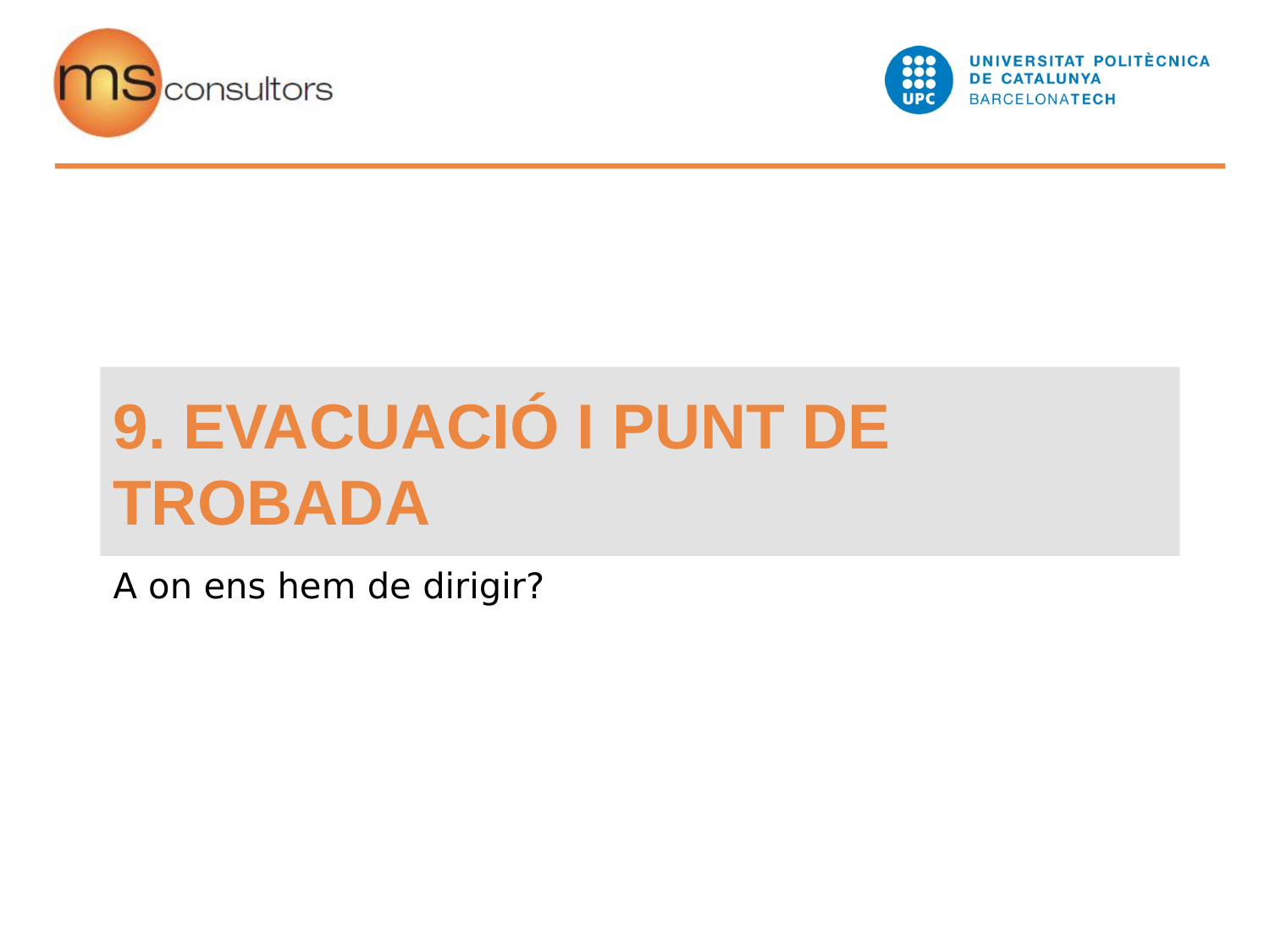

9. EVACUACIÓ I PUNT DE TROBADA
A on ens hem de dirigir?